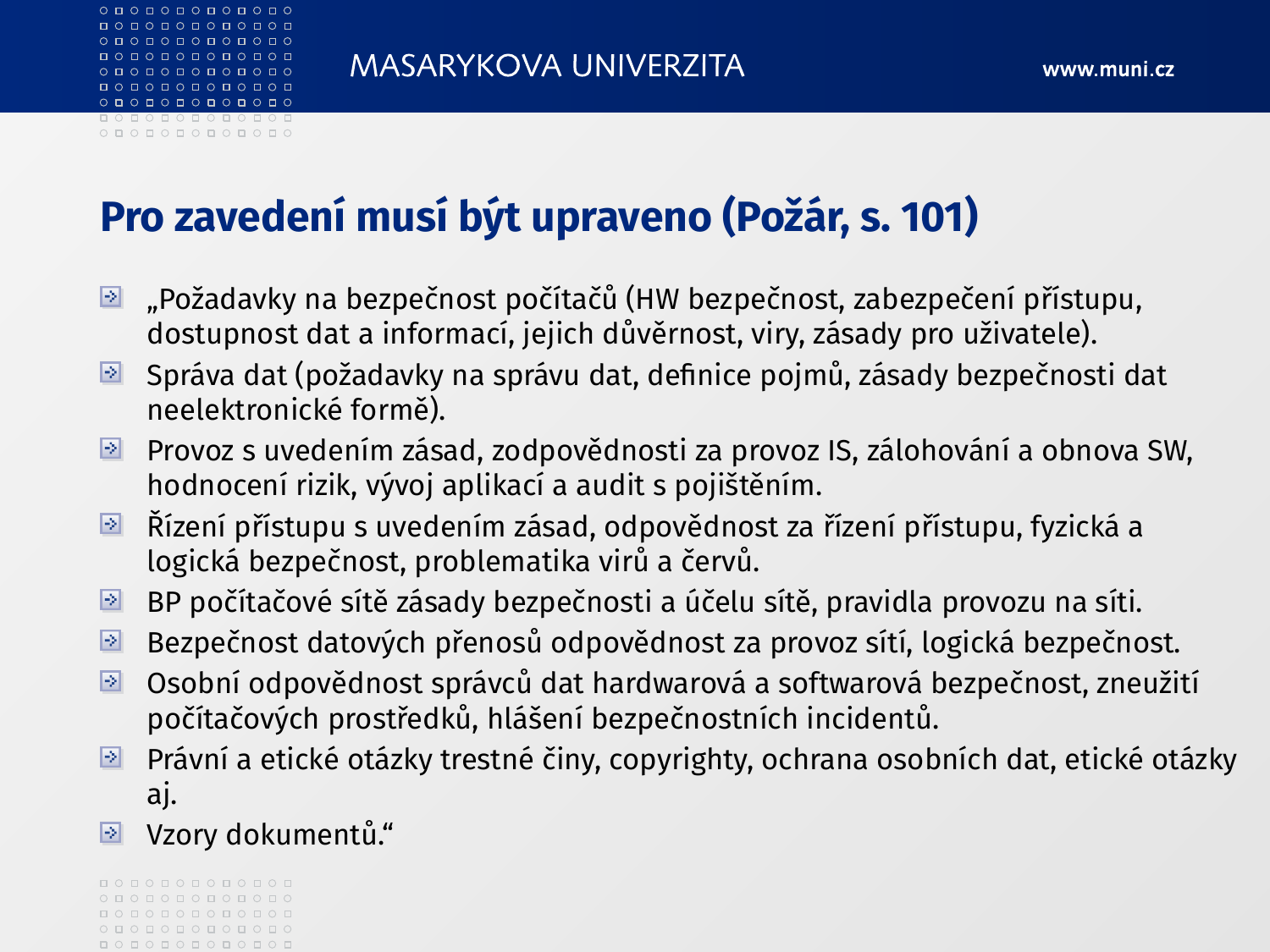

# Pro zavedení musí být upraveno (Požár, s. 101)
„Požadavky na bezpečnost počítačů (HW bezpečnost, zabezpečení přístupu, dostupnost dat a informací, jejich důvěrnost, viry, zásady pro uživatele).
Správa dat (požadavky na správu dat, definice pojmů, zásady bezpečnosti dat neelektronické formě).
Provoz s uvedením zásad, zodpovědnosti za provoz IS, zálohování a obnova SW, hodnocení rizik, vývoj aplikací a audit s pojištěním.
Řízení přístupu s uvedením zásad, odpovědnost za řízení přístupu, fyzická a logická bezpečnost, problematika virů a červů.
BP počítačové sítě zásady bezpečnosti a účelu sítě, pravidla provo­zu na síti.
Bezpečnost datových přenosů odpovědnost za provoz sítí, logická bezpečnost.
Osobní odpovědnost správců dat hardwarová a softwarová bez­pečnost, zneužití počítačových prostředků, hlášení bezpečnostních incidentů.
Právní a etické otázky trestné činy, copyrighty, ochrana osobních dat, etické otázky aj.
Vzory dokumentů.“